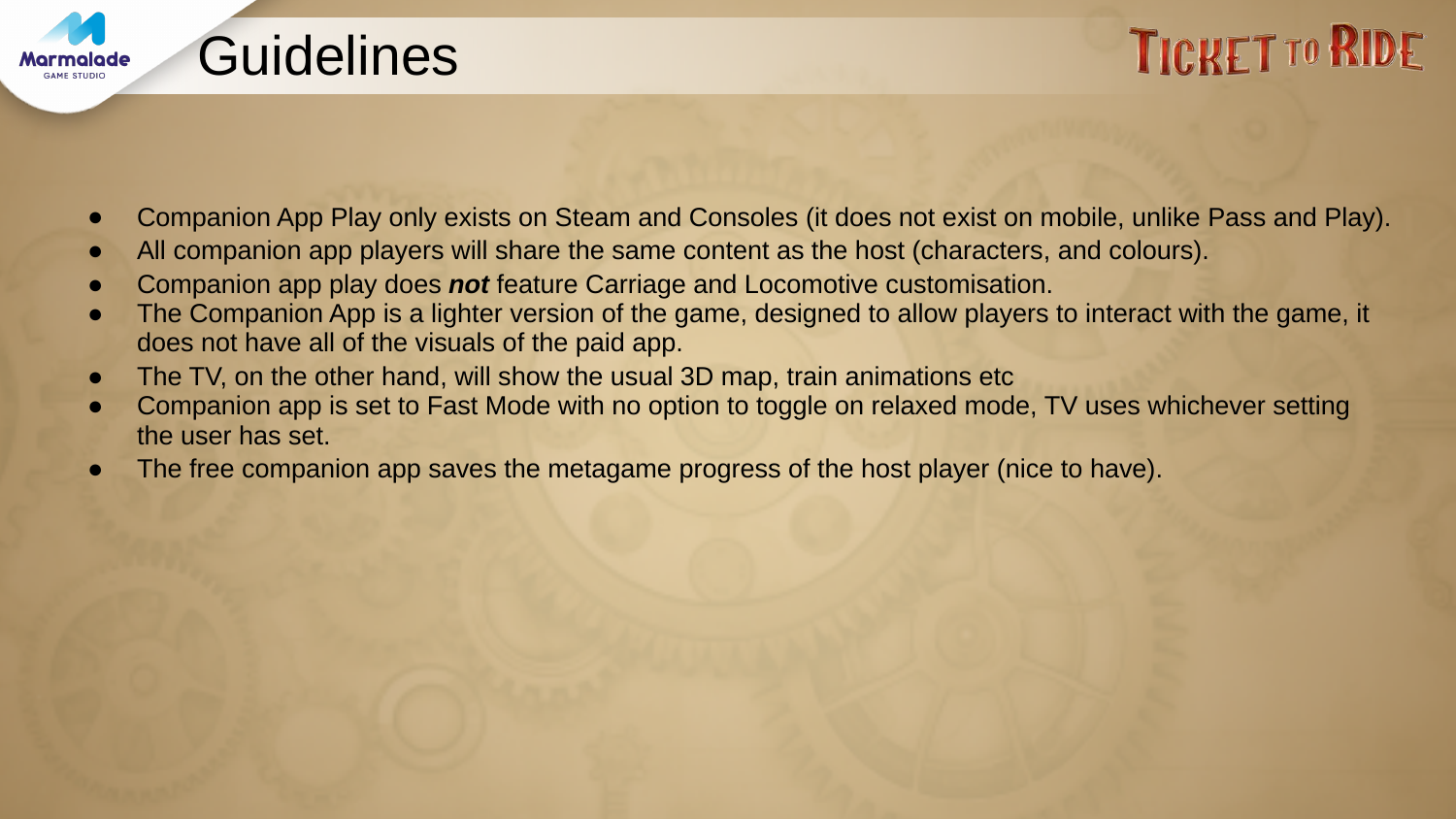

# Guidelines
Companion App Play only exists on Steam and Consoles (it does not exist on mobile, unlike Pass and Play).
All companion app players will share the same content as the host (characters, and colours).
Companion app play does not feature Carriage and Locomotive customisation.
The Companion App is a lighter version of the game, designed to allow players to interact with the game, it does not have all of the visuals of the paid app.
The TV, on the other hand, will show the usual 3D map, train animations etc
Companion app is set to Fast Mode with no option to toggle on relaxed mode, TV uses whichever setting the user has set.
The free companion app saves the metagame progress of the host player (nice to have).